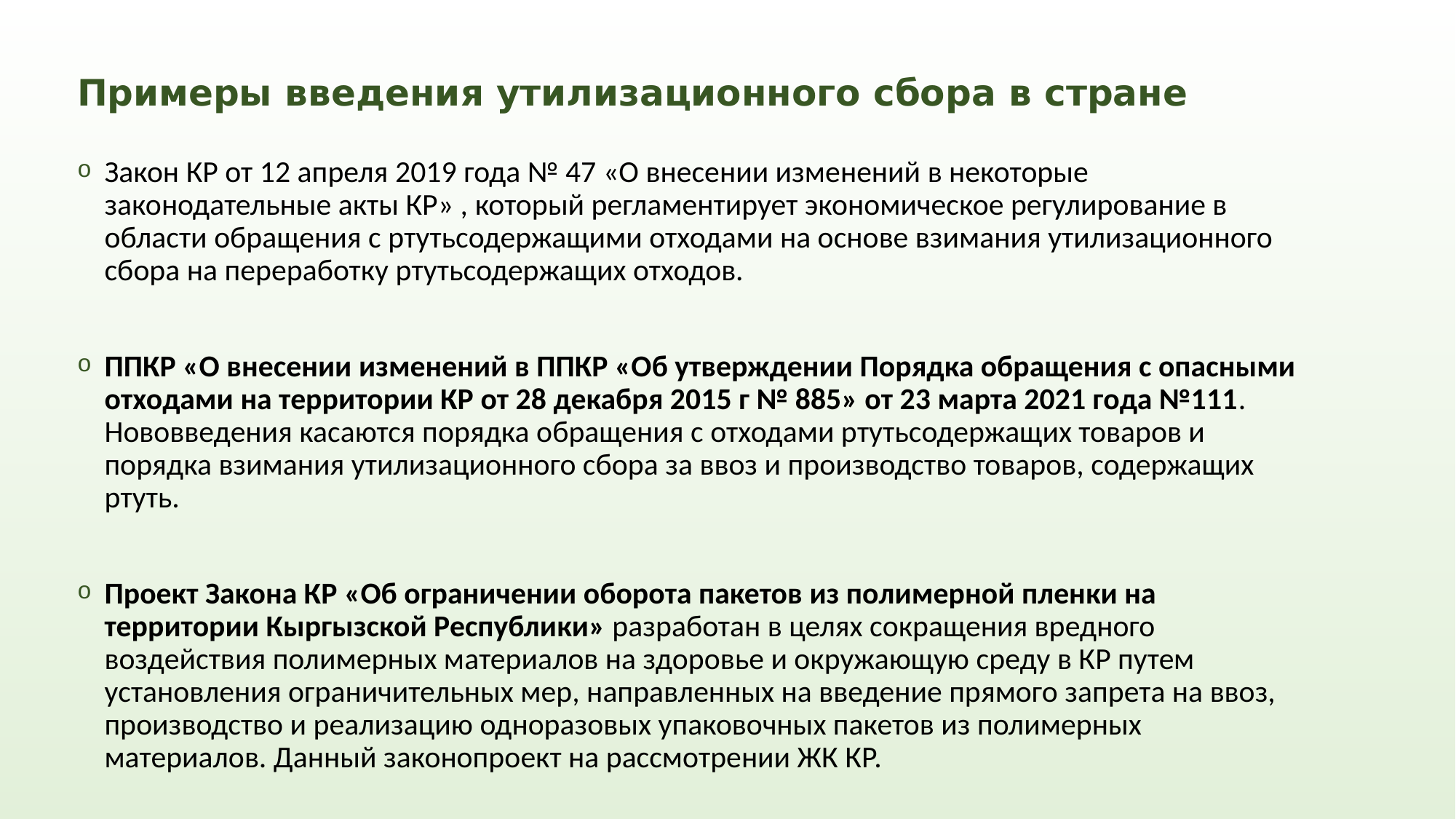

# Примеры введения утилизационного сбора в стране
Закон КР от 12 апреля 2019 года № 47 «О внесении изменений в некоторые законодательные акты КР» , который регламентирует экономическое регулирование в области обращения с ртутьсодержащими отходами на основе взимания утилизационного сбора на переработку ртутьсодержащих отходов.

ППКР «О внесении изменений в ППКР «Об утверждении Порядка обращения с опасными отходами на территории КР от 28 декабря 2015 г № 885» от 23 марта 2021 года №111. Нововведения касаются порядка обращения с отходами ртутьсодержащих товаров и порядка взимания утилизационного сбора за ввоз и производство товаров, содержащих ртуть.

Проект Закона КР «Об ограничении оборота пакетов из полимерной пленки на территории Кыргызской Республики» разработан в целях сокращения вредного воздействия полимерных материалов на здоровье и окружающую среду в КР путем установления ограничительных мер, направленных на введение прямого запрета на ввоз, производство и реализацию одноразовых упаковочных пакетов из полимерных материалов. Данный законопроект на рассмотрении ЖК КР.